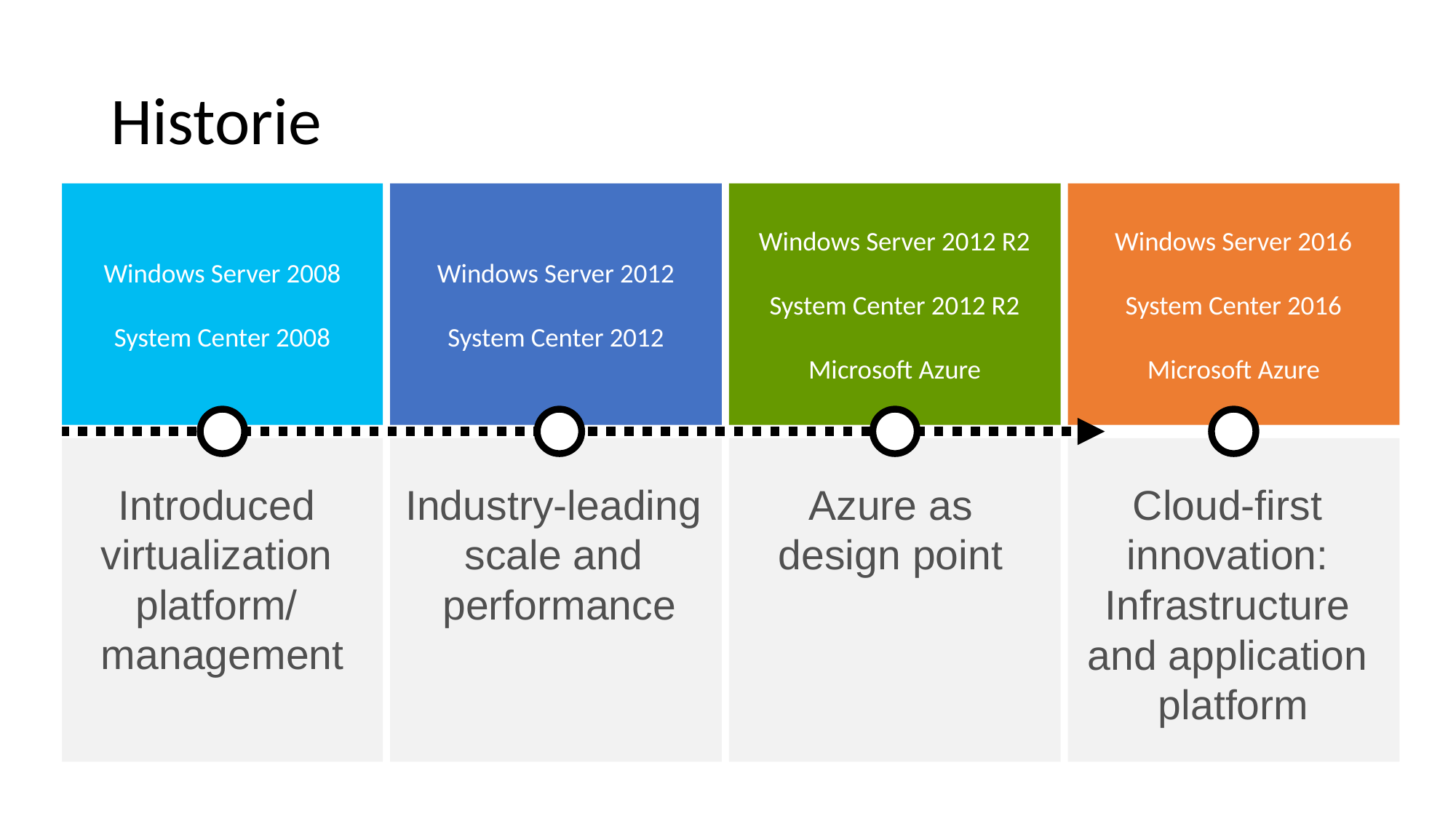

# Historie
Windows Server 2008
System Center 2008
Windows Server 2012

System Center 2012
Windows Server 2012 R2

System Center 2012 R2

Microsoft Azure
Windows Server 2016

System Center 2016

Microsoft Azure

Introduced
virtualization
platform/
management

Industry-leading
scale and
performance

Azure as
design point

Cloud-first
innovation:
Infrastructure
and application
platform